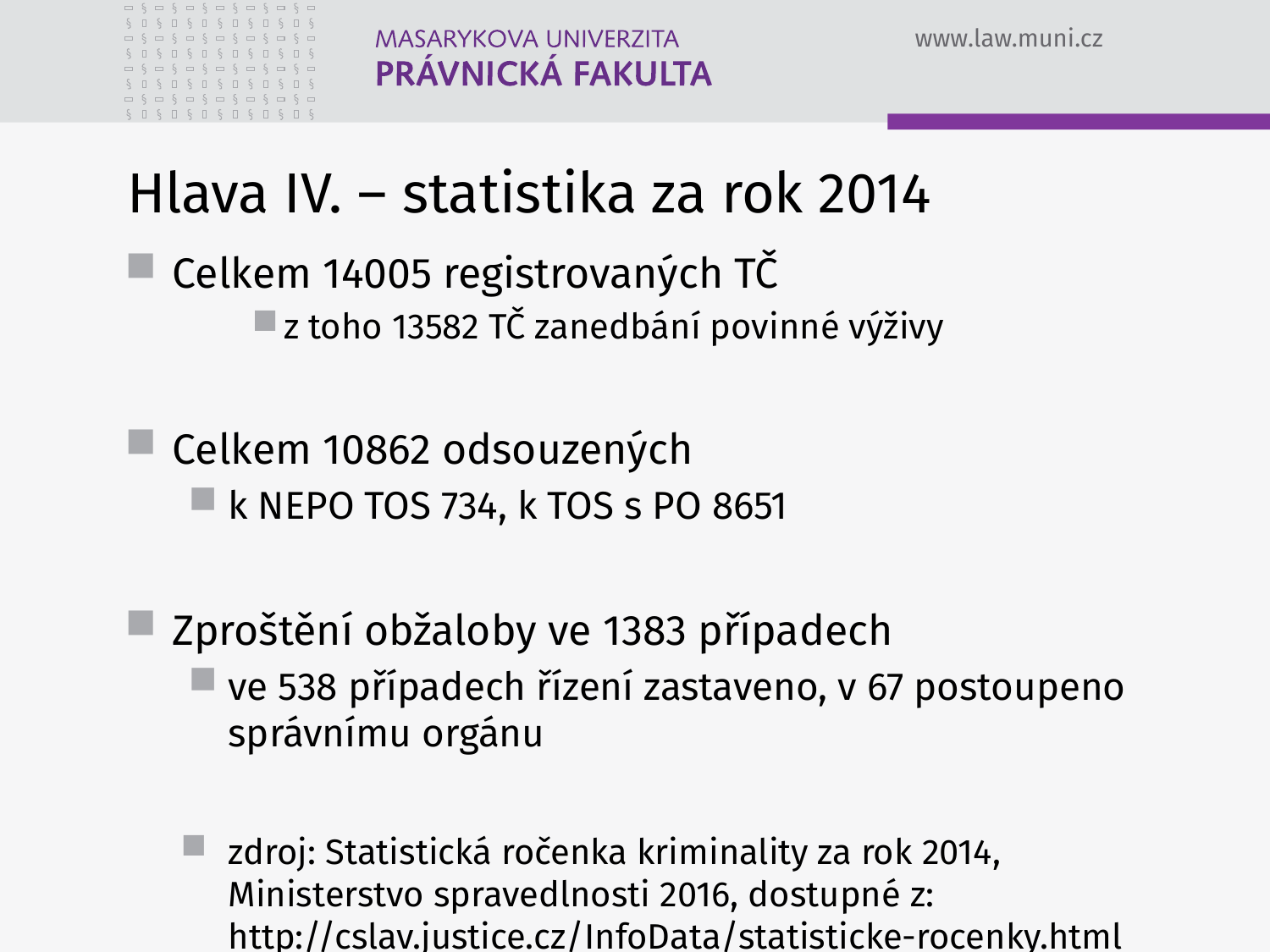

# Hlava IV. – statistika za rok 2014
Celkem 14005 registrovaných TČ
z toho 13582 TČ zanedbání povinné výživy

Celkem 10862 odsouzených
k NEPO TOS 734, k TOS s PO 8651

Zproštění obžaloby ve 1383 případech
ve 538 případech řízení zastaveno, v 67 postoupeno správnímu orgánu

zdroj: Statistická ročenka kriminality za rok 2014, Ministerstvo spravedlnosti 2016, dostupné z: http://cslav.justice.cz/InfoData/statisticke-rocenky.html